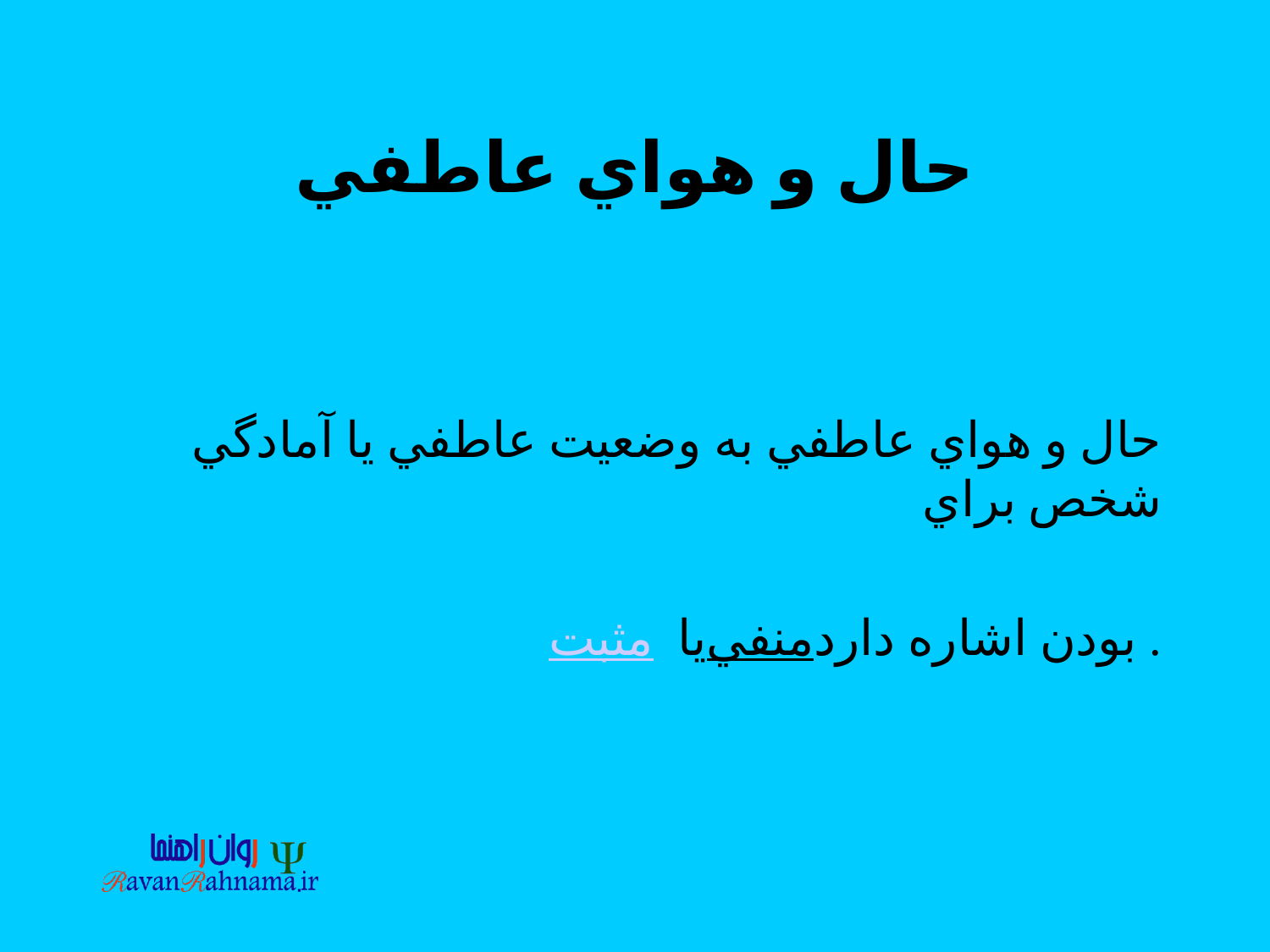

# حال و هواي عاطفي
حال و هواي عاطفي به وضعيت عاطفي يا آمادگي شخص براي

 مثبت يا منفي بودن اشاره دارد.